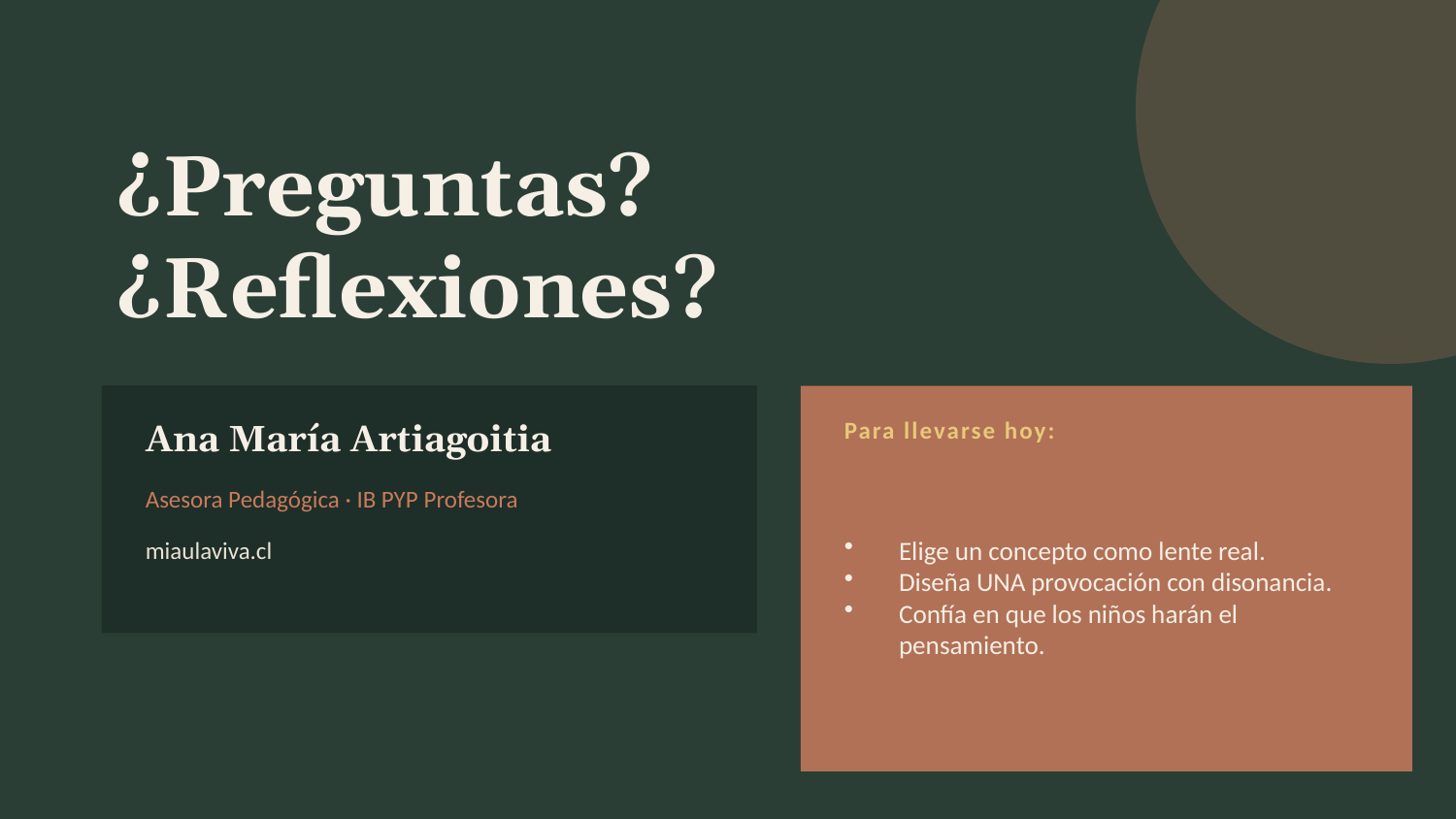

¿Preguntas?
¿Reflexiones?

Ana María Artiagoitia
Para llevarse hoy:
Elige un concepto como lente real.
Diseña UNA provocación con disonancia.
Confía en que los niños harán el pensamiento.
Asesora Pedagógica · IB PYP Profesora
miaulaviva.cl